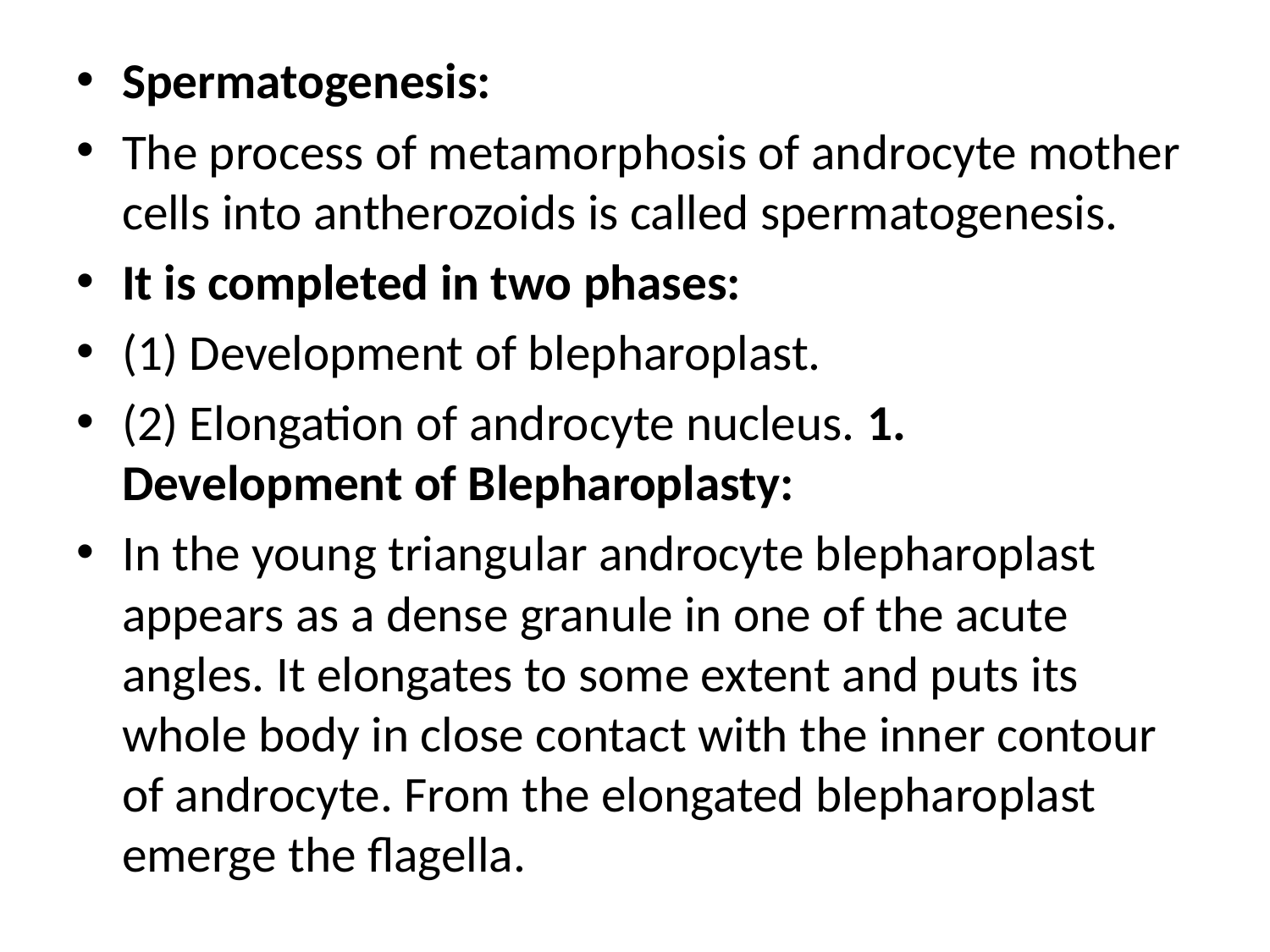

Spermatogenesis:
The process of metamorphosis of androcyte mother cells into antherozoids is called spermatogenesis.
It is completed in two phases:
(1) Development of blepharoplast.
(2) Elongation of androcyte nucleus. 1. Development of Blepharoplasty:
In the young triangular androcyte blepharoplast appears as a dense granule in one of the acute angles. It elongates to some extent and puts its whole body in close contact with the inner contour of androcyte. From the elongated blepharoplast emerge the flagella.